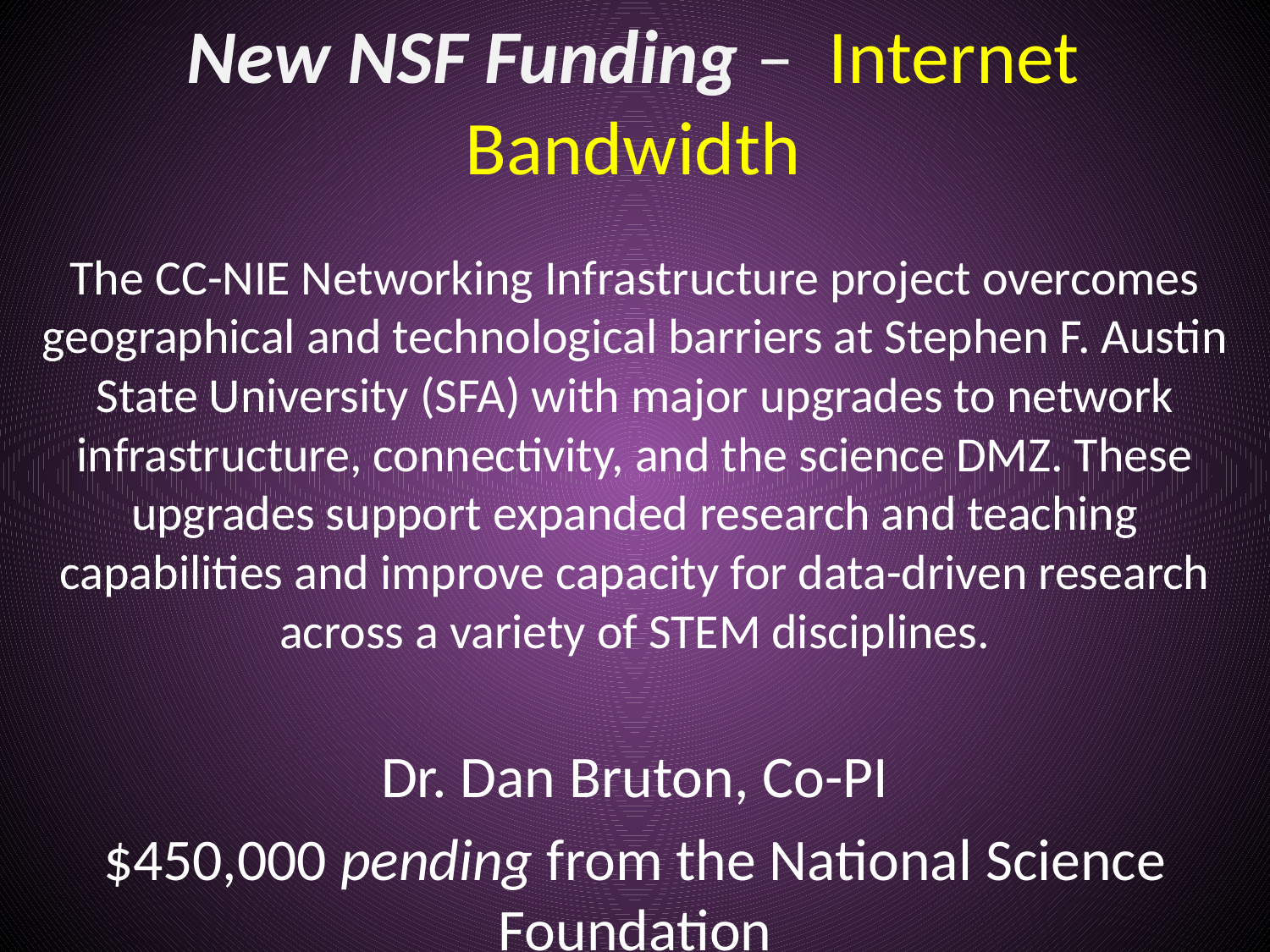

# New NSF Funding –  Internet Bandwidth

The CC-NIE Networking Infrastructure project overcomes geographical and technological barriers at Stephen F. Austin State University (SFA) with major upgrades to network infrastructure, connectivity, and the science DMZ. These upgrades support expanded research and teaching capabilities and improve capacity for data-driven research across a variety of STEM disciplines.

Dr. Dan Bruton, Co-PI
$450,000 pending from the National Science Foundation